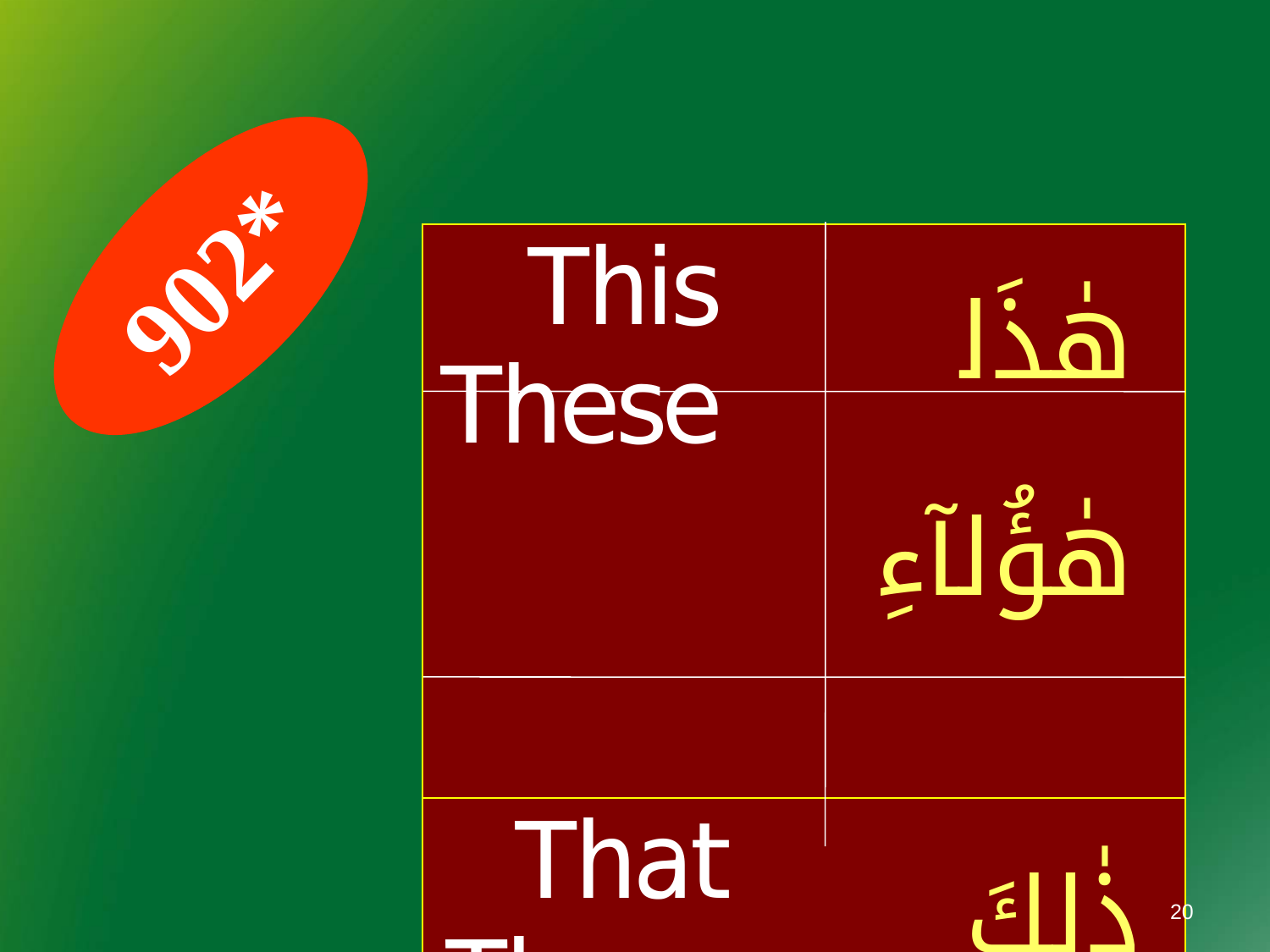

902*

| This These | هٰذَا هٰؤُلآءِ |
| --- | --- |
| That Those | ذٰلِكَ أُولـٰئِكَ |
20